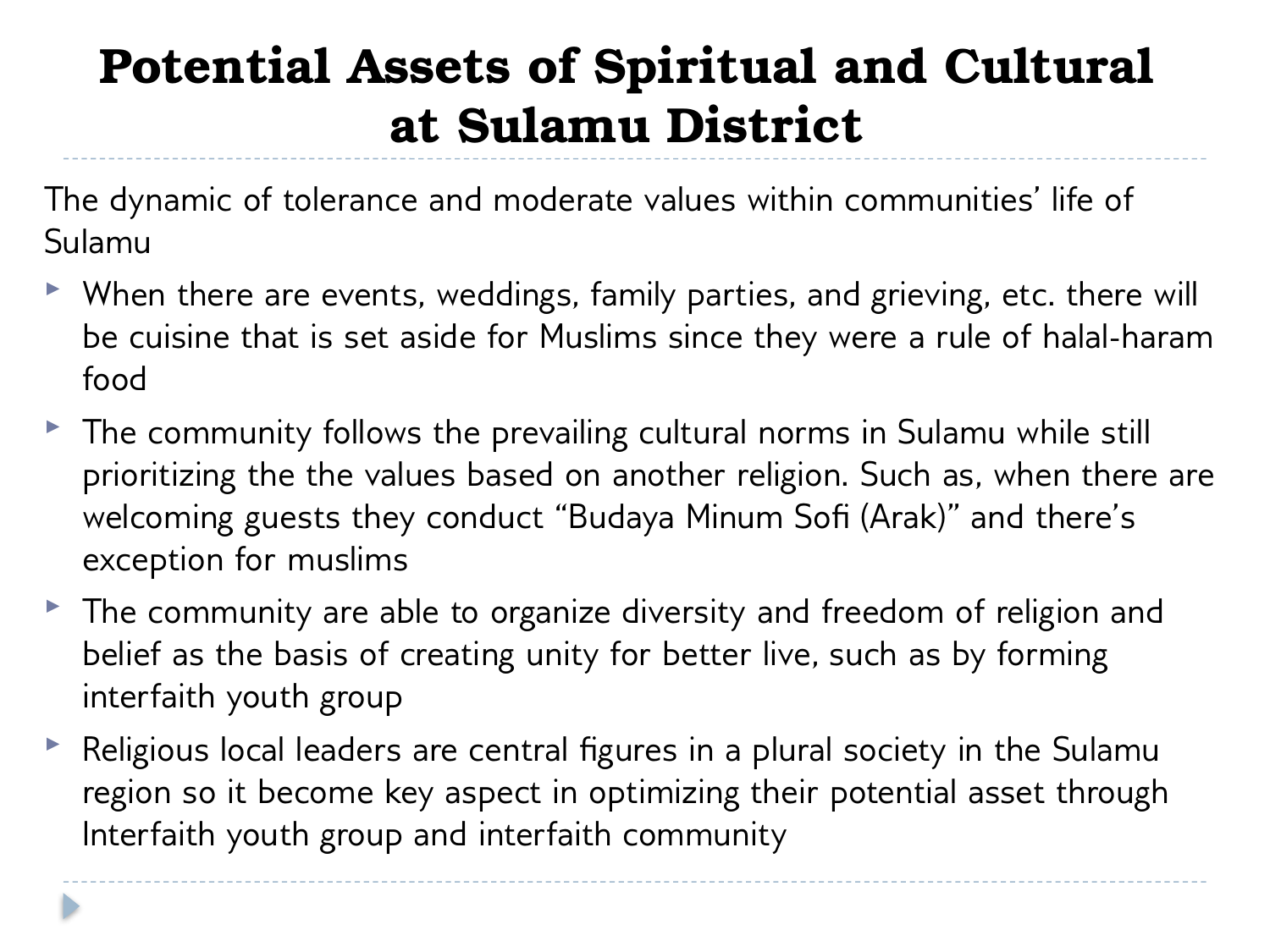

# Potential Assets of Spiritual and Cultural  at Sulamu District
The dynamic of tolerance and moderate values within communities’ life of Sulamu
When there are events, weddings, family parties, and grieving, etc. there will be cuisine that is set aside for Muslims since they were a rule of halal-haram food
The community follows the prevailing cultural norms in Sulamu while still prioritizing the the values based on another religion. Such as, when there are welcoming guests they conduct “Budaya Minum Sofi (Arak)” and there’s exception for muslims
The community are able to organize diversity and freedom of religion and belief as the basis of creating unity for better live, such as by forming interfaith youth group
Religious local leaders are central figures in a plural society in the Sulamu region so it become key aspect in optimizing their potential asset through  Interfaith youth group and interfaith community